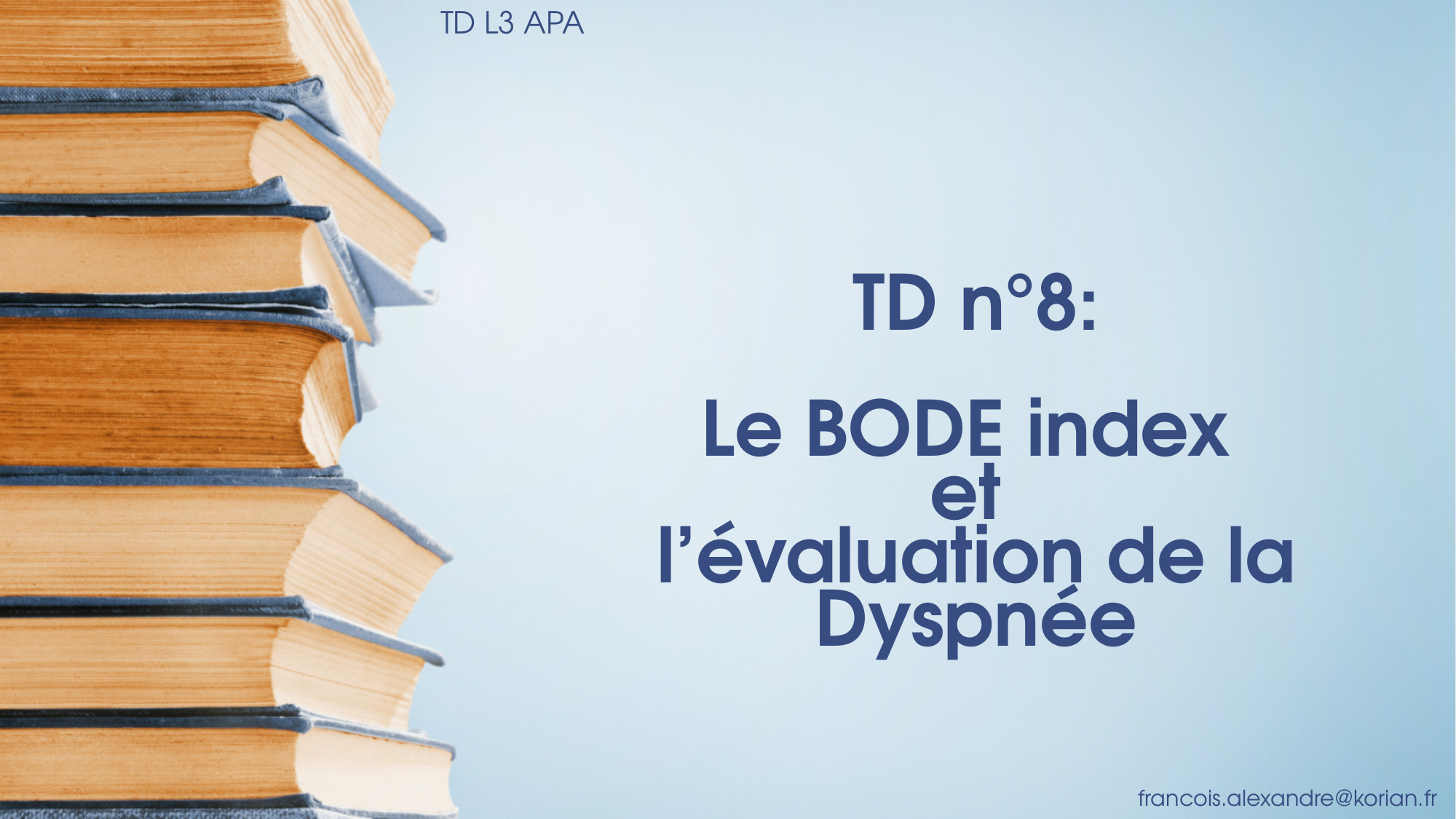

TD L3 APA
# TD n°8: Le BODE index et l’évaluation de la Dyspnée
francois.alexandre@korian.fr